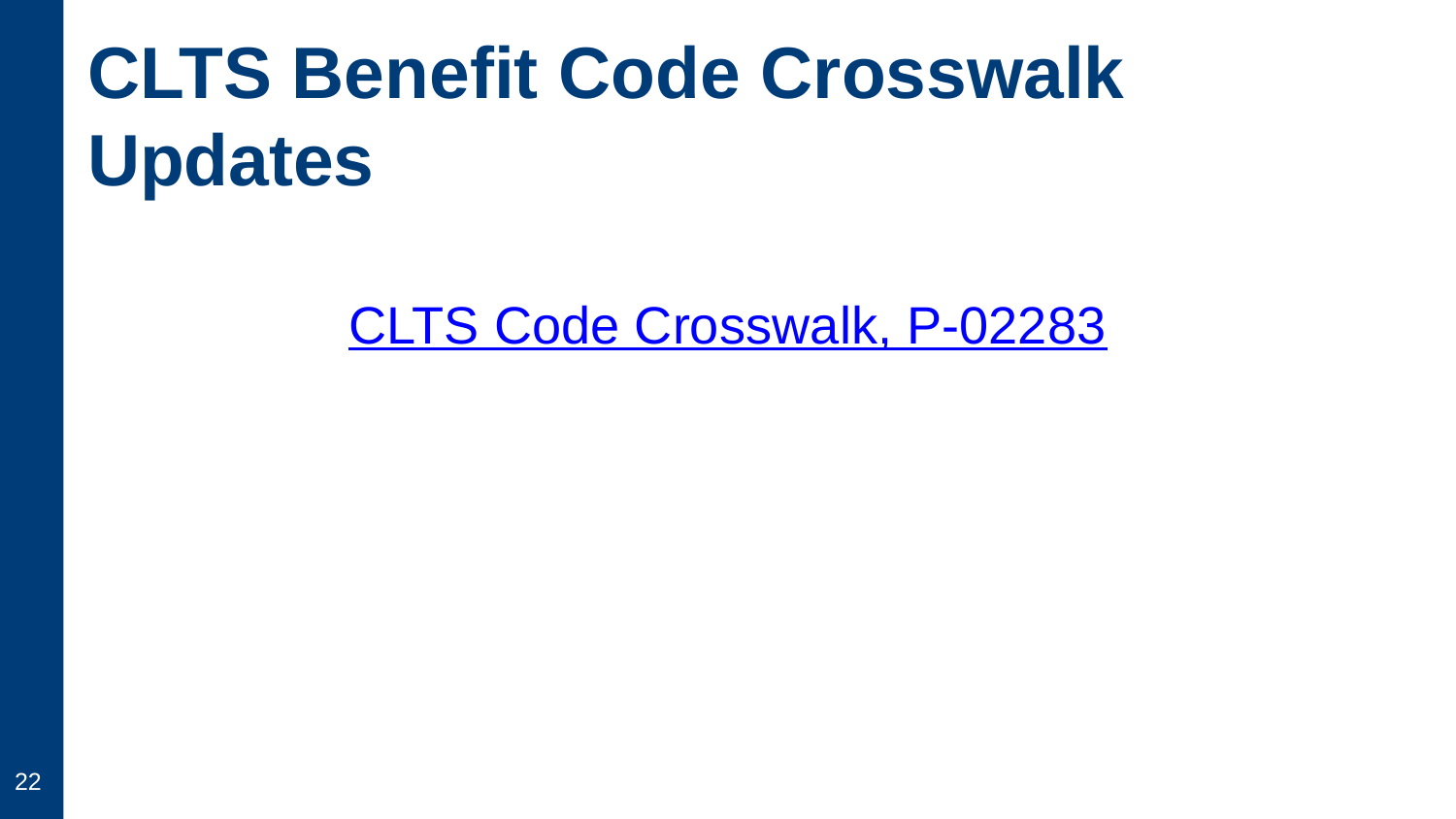

# CLTS Benefit Code Crosswalk Updates

CLTS Code Crosswalk, P-02283
22